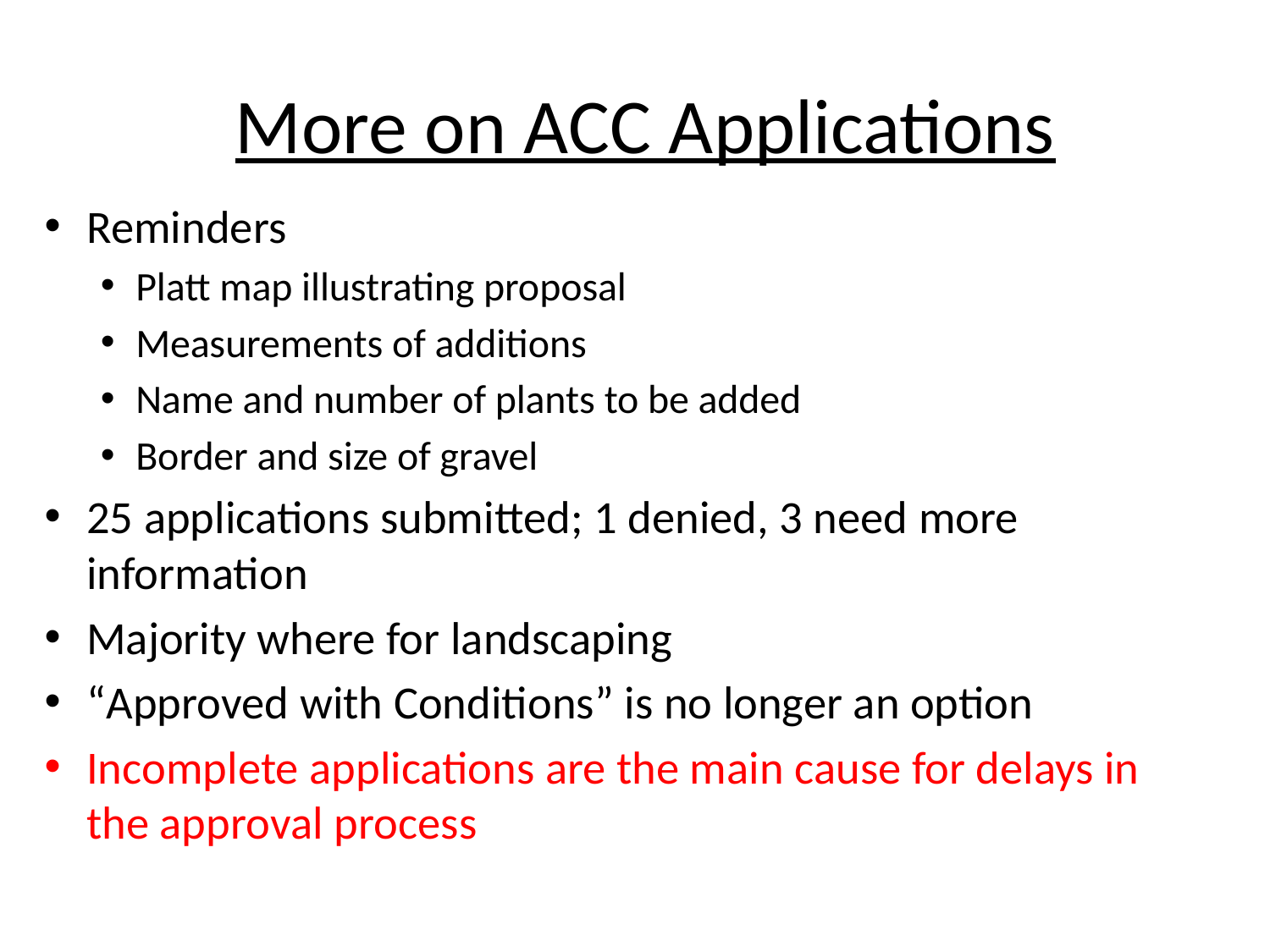

More on ACC Applications
Reminders
Platt map illustrating proposal
Measurements of additions
Name and number of plants to be added
Border and size of gravel
25 applications submitted; 1 denied, 3 need more information
Majority where for landscaping
“Approved with Conditions” is no longer an option
Incomplete applications are the main cause for delays in the approval process